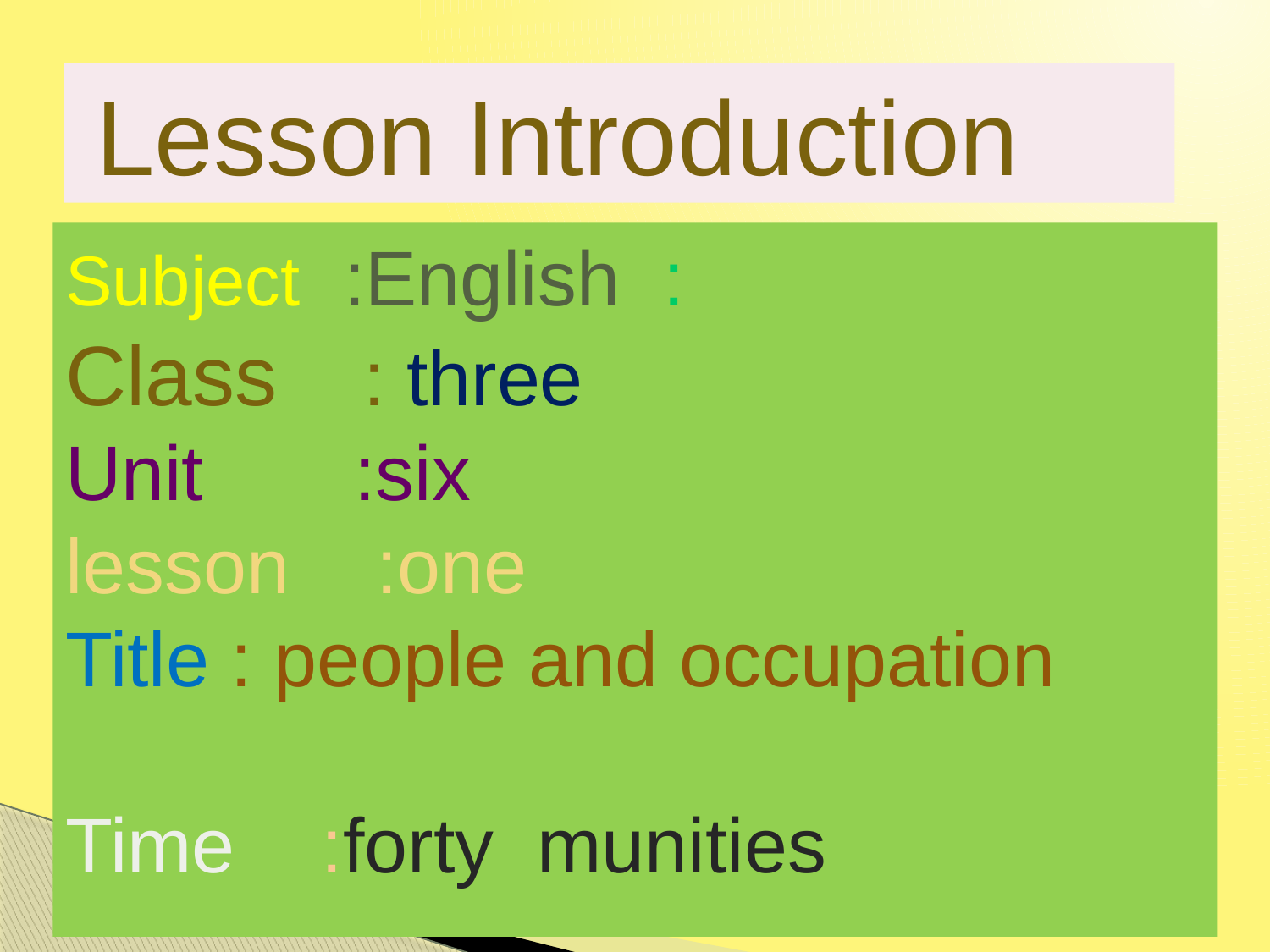

Lesson Introduction
Subject  :English  :               Class    : three                           Unit       :six                              lesson    :one                            Title : people and occupation
Time    :forty  munities